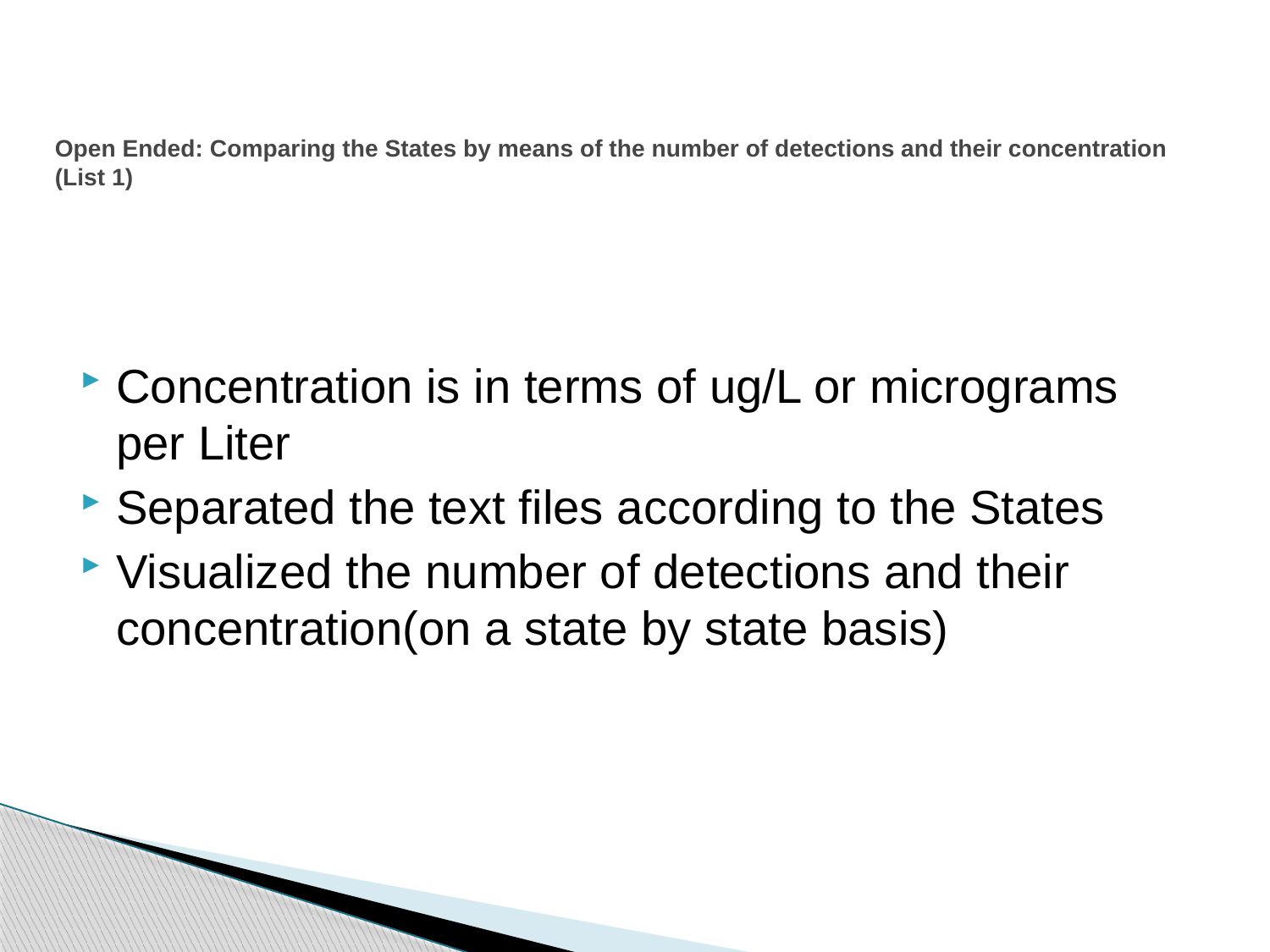

# Open Ended: Comparing the States by means of the number of detections and their concentration (List 1)
Concentration is in terms of ug/L or micrograms per Liter
Separated the text files according to the States
Visualized the number of detections and their concentration(on a state by state basis)